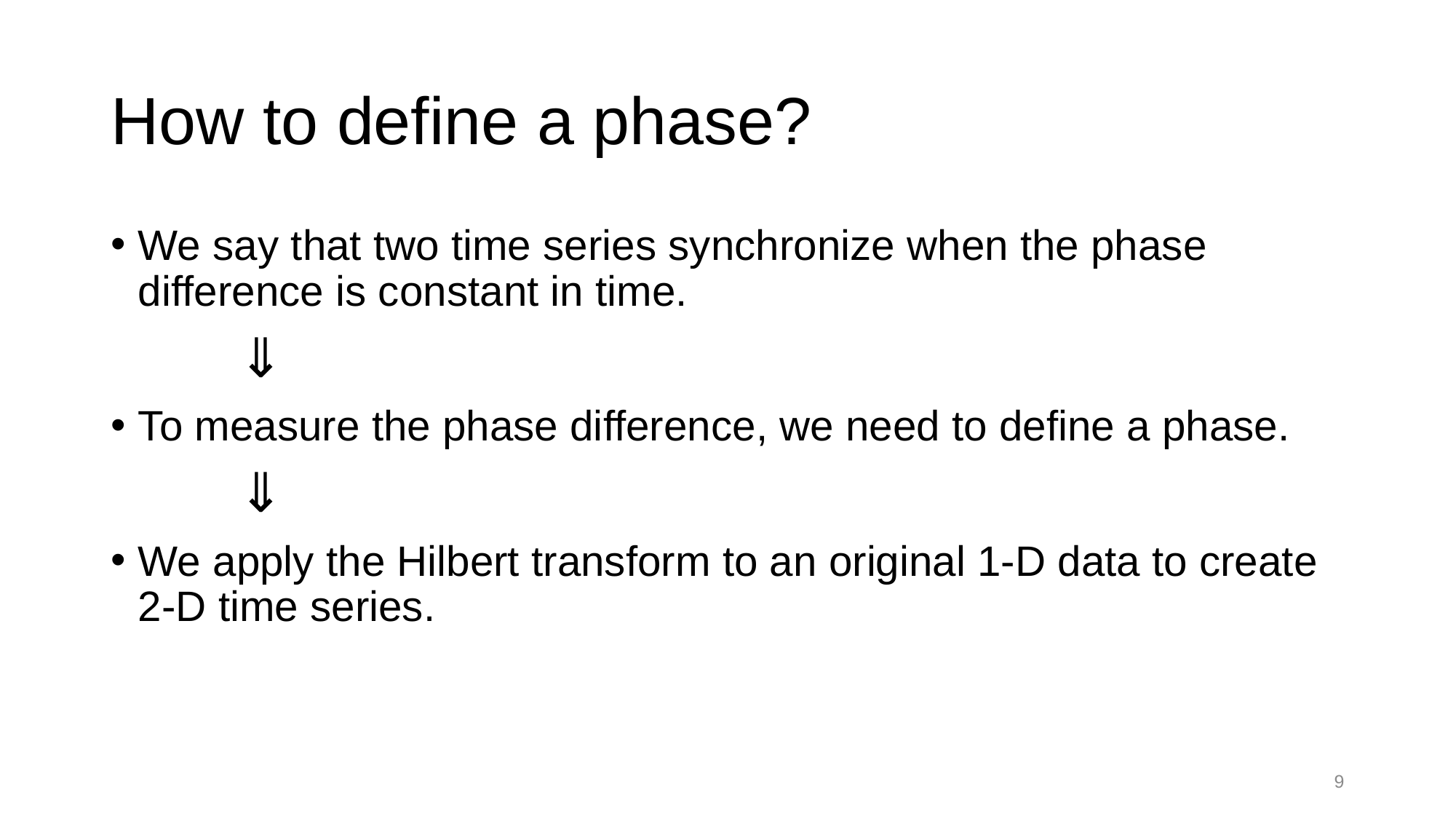

# How to define a phase?
We say that two time series synchronize when the phase difference is constant in time.
　　　⇓
To measure the phase difference, we need to define a phase.
　　　⇓
We apply the Hilbert transform to an original 1-D data to create 2-D time series.

9